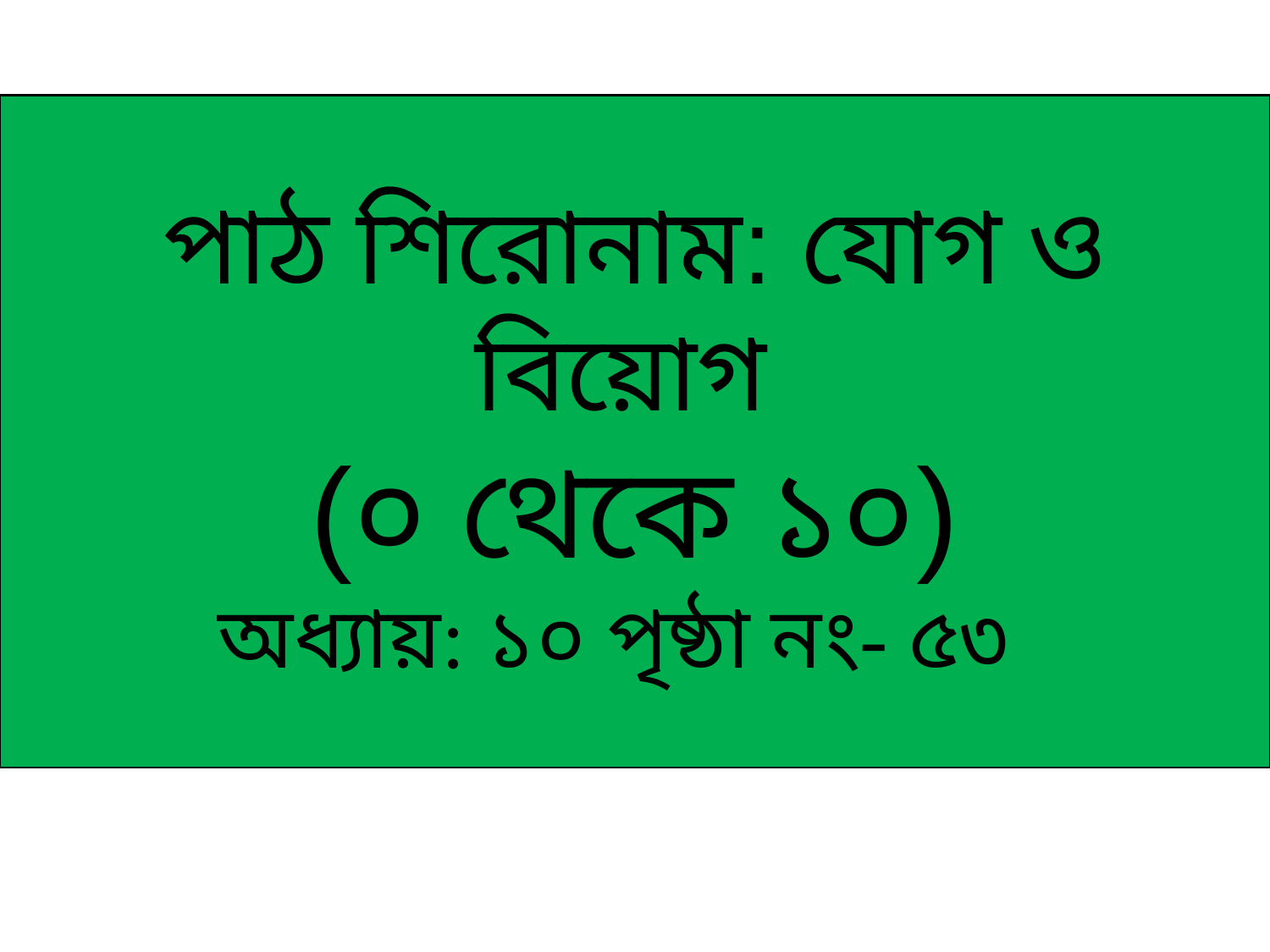

পাঠ শিরোনাম: যোগ ও বিয়োগ
(০ থেকে ১০)
 অধ্যায়: ১০ পৃষ্ঠা নং- ৫৩